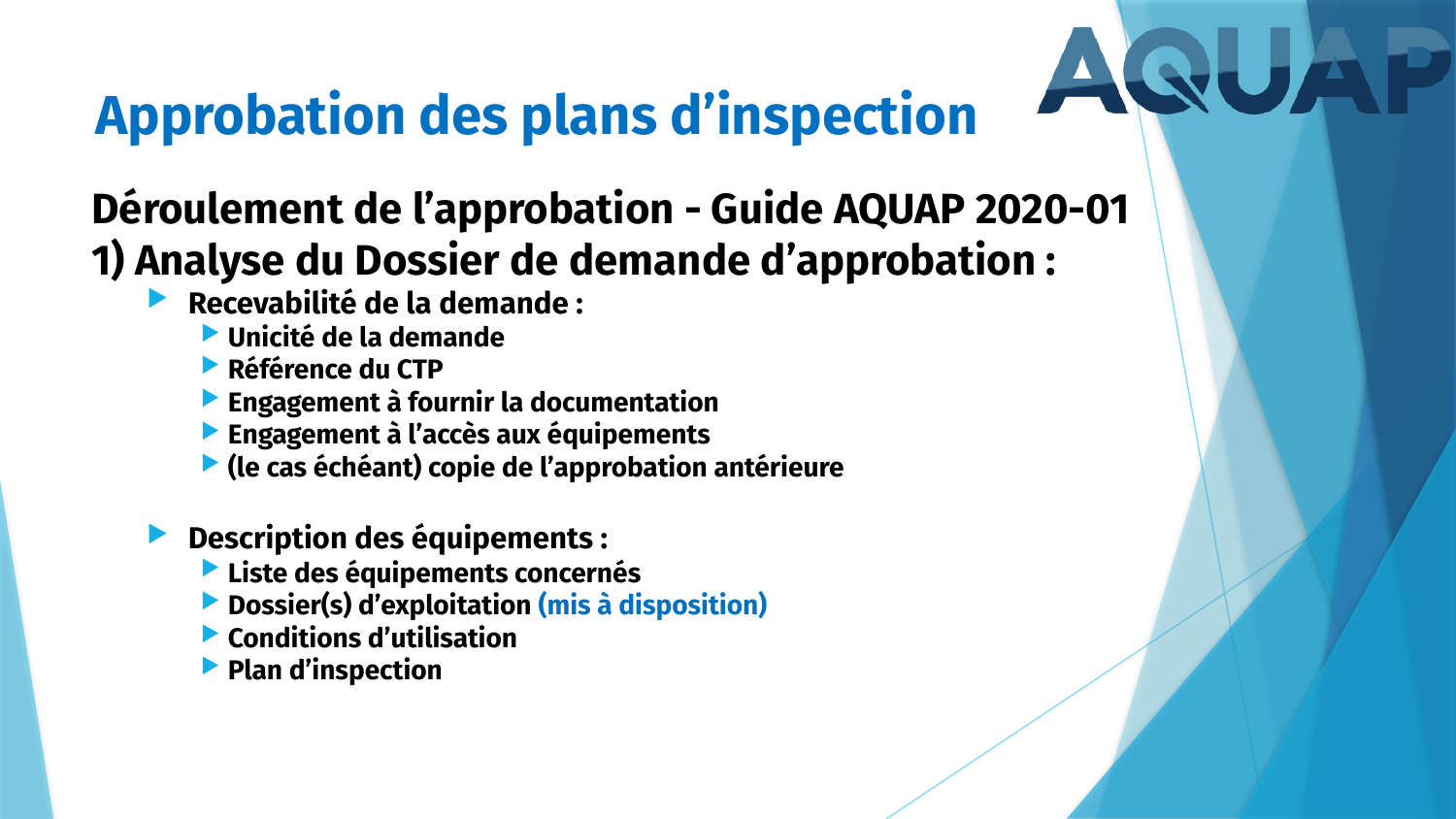

# Approbation des plans d’inspection
Déroulement de l’approbation - Guide AQUAP 2020-01
1) Analyse du Dossier de demande d’approbation :
Recevabilité de la demande :
Unicité de la demande
Référence du CTP
Engagement à fournir la documentation
Engagement à l’accès aux équipements
(le cas échéant) copie de l’approbation antérieure

Description des équipements :
Liste des équipements concernés
Dossier(s) d’exploitation (mis à disposition)
Conditions d’utilisation
Plan d’inspection